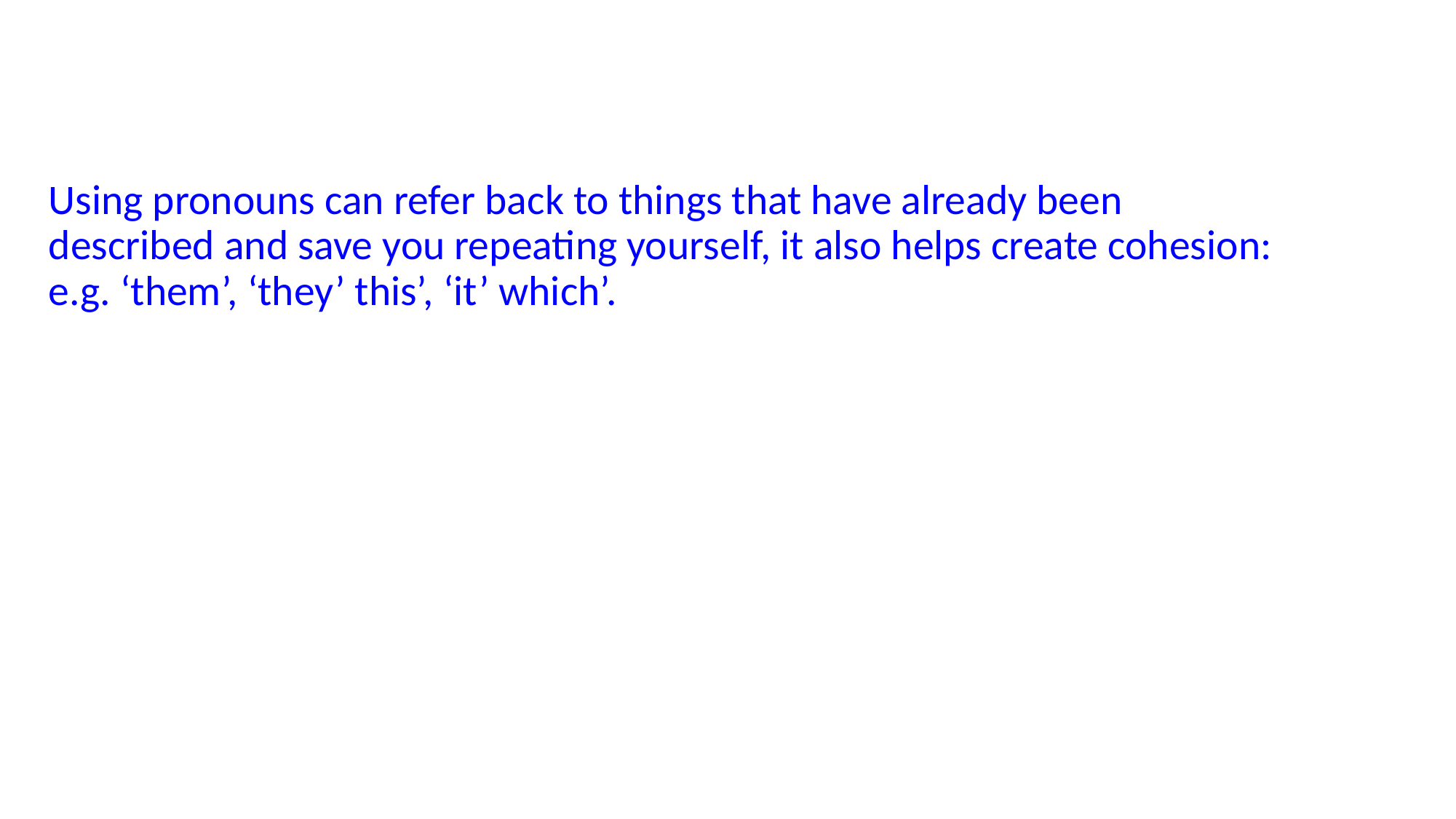

# Using pronouns can refer back to things that have already been described and save you repeating yourself, it also helps create cohesion: e.g. ‘them’, ‘they’ this’, ‘it’ which’.